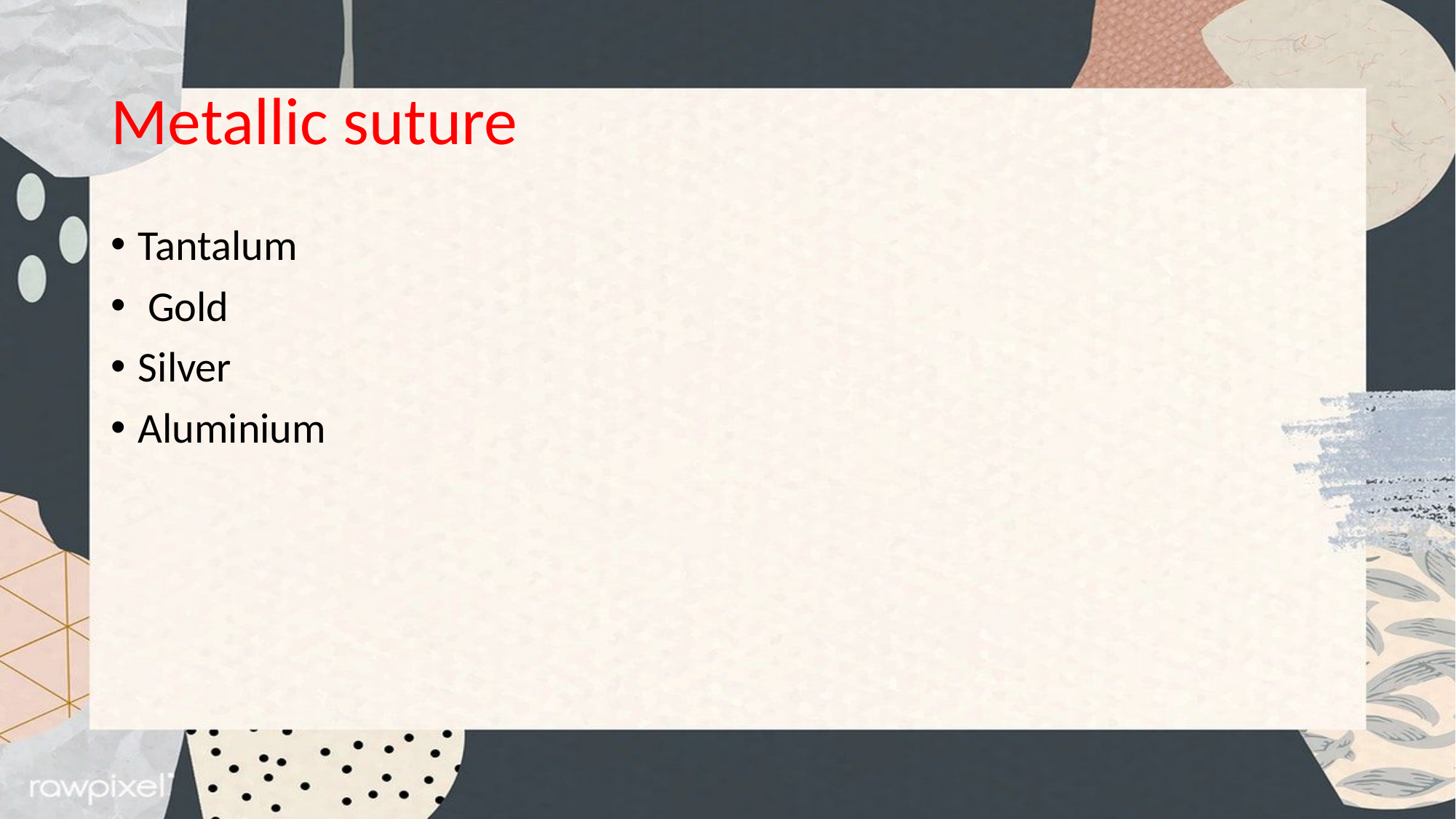

# Metallic suture
Tantalum
 Gold
Silver
Aluminium